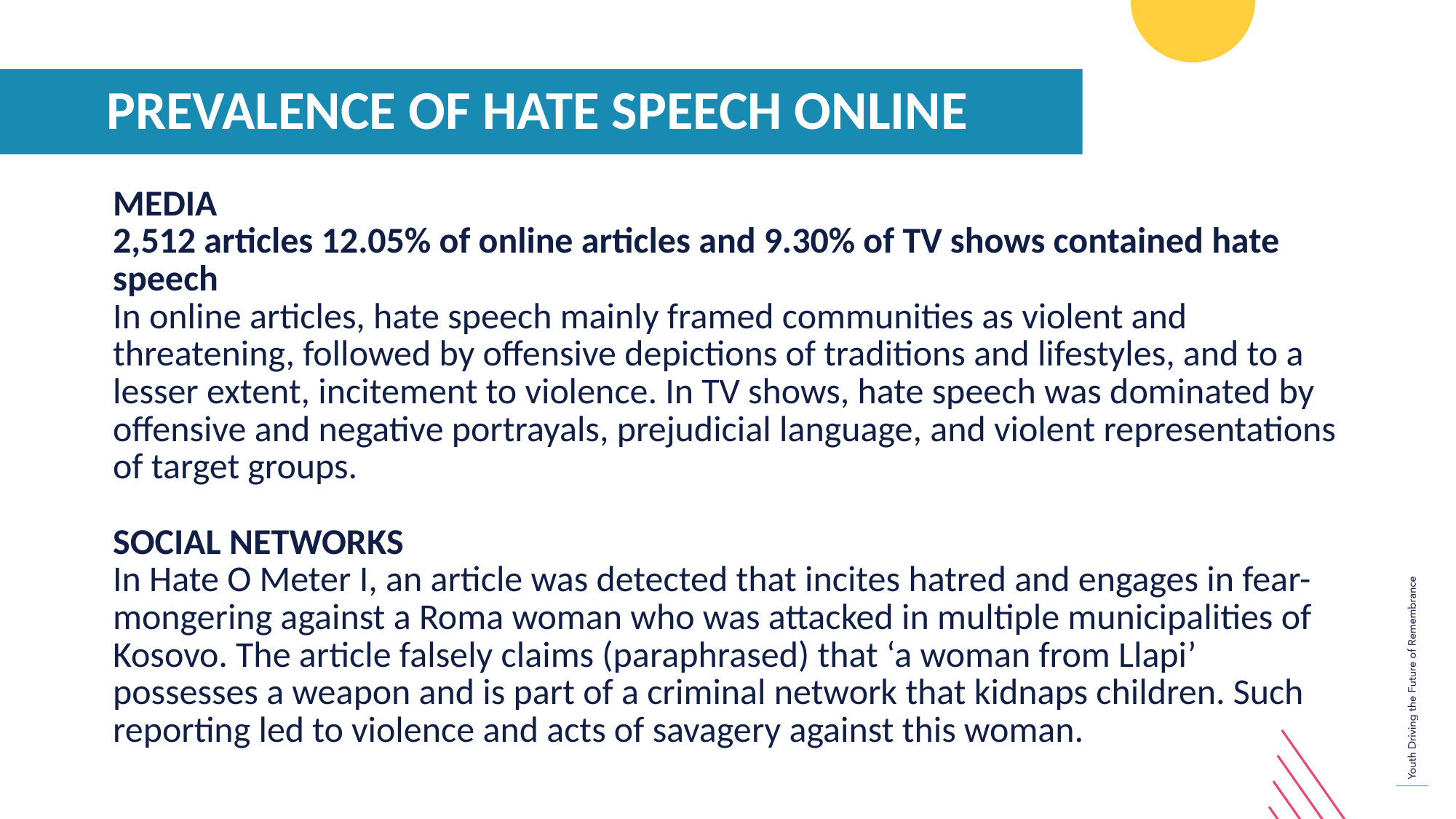

PREVALENCE OF HATE SPEECH ONLINE
MEDIA
2,512 articles 12.05% of online articles and 9.30% of TV shows contained hate speech
In online articles, hate speech mainly framed communities as violent and threatening, followed by offensive depictions of traditions and lifestyles, and to a lesser extent, incitement to violence. In TV shows, hate speech was dominated by offensive and negative portrayals, prejudicial language, and violent representations of target groups.

SOCIAL NETWORKS
In Hate O Meter I, an article was detected that incites hatred and engages in fear-mongering against a Roma woman who was attacked in multiple municipalities of Kosovo. The article falsely claims (paraphrased) that ‘a woman from Llapi’ possesses a weapon and is part of a criminal network that kidnaps children. Such reporting led to violence and acts of savagery against this woman.